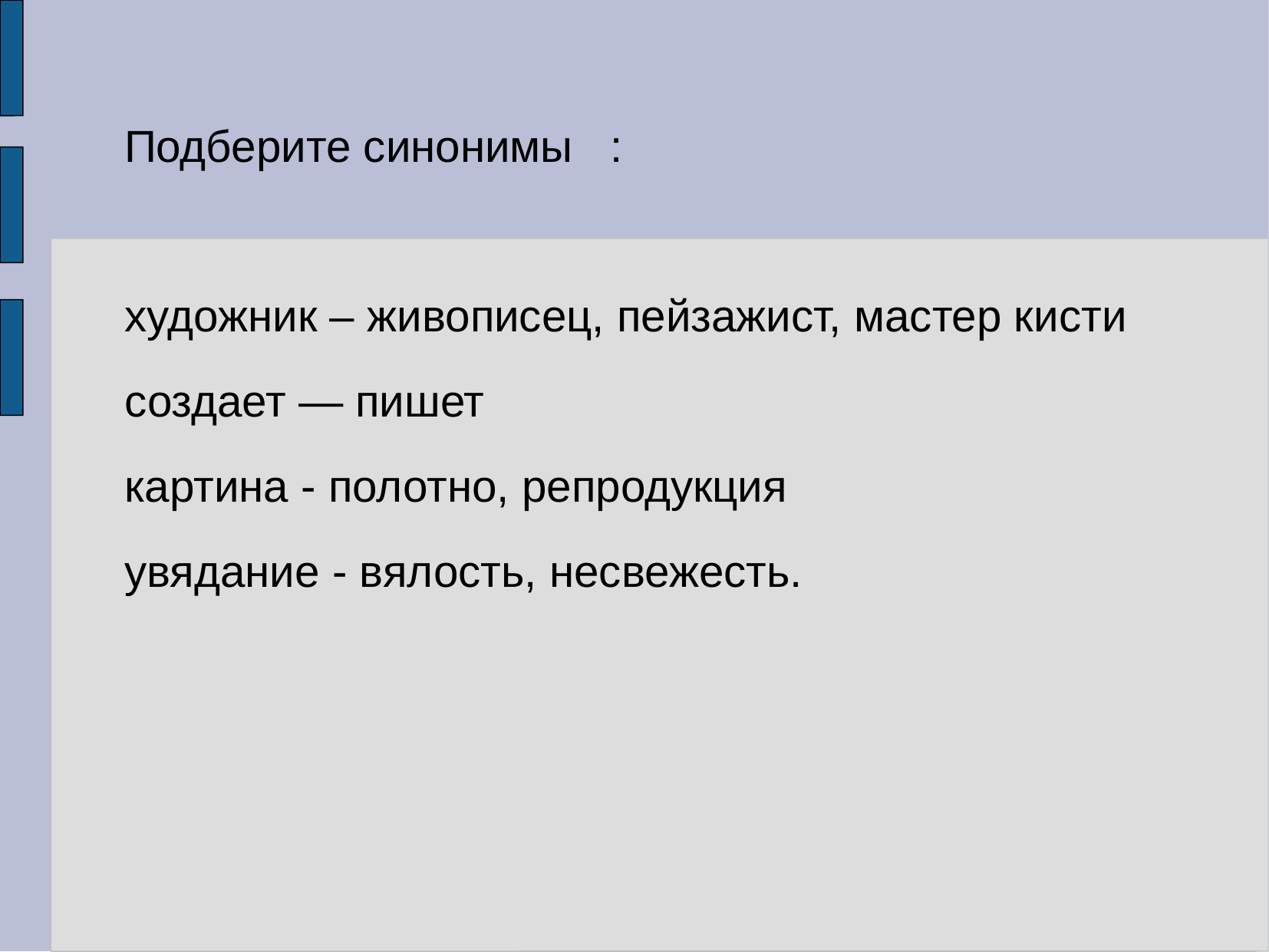

Подберите синонимы   :

художник – живописец, пейзажист, мастер кисти
создает — пишет
картина - полотно, репродукция
увядание - вялость, несвежесть.